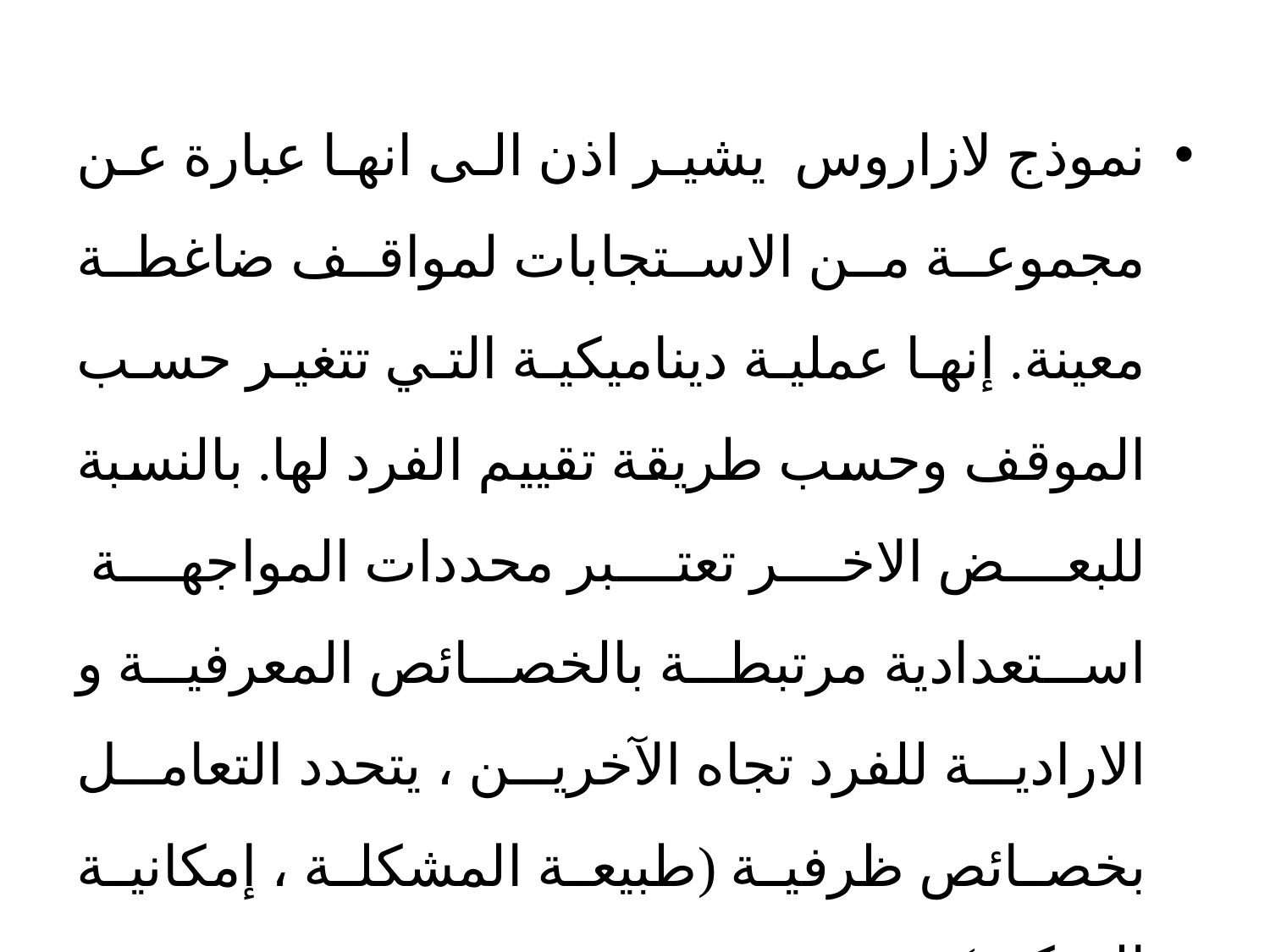

نموذج لازاروس  يشير اذن الى انها عبارة عن مجموعة من الاستجابات لمواقف ضاغطة معينة. إنها عملية ديناميكية التي تتغير حسب الموقف وحسب طريقة تقييم الفرد لها. بالنسبة للبعض الاخر تعتبر محددات المواجهة  استعدادية مرتبطة بالخصائص المعرفية و الارادية للفرد تجاه الآخرين ، يتحدد التعامل بخصائص ظرفية (طبيعة المشكلة ، إمكانية التحكم ).